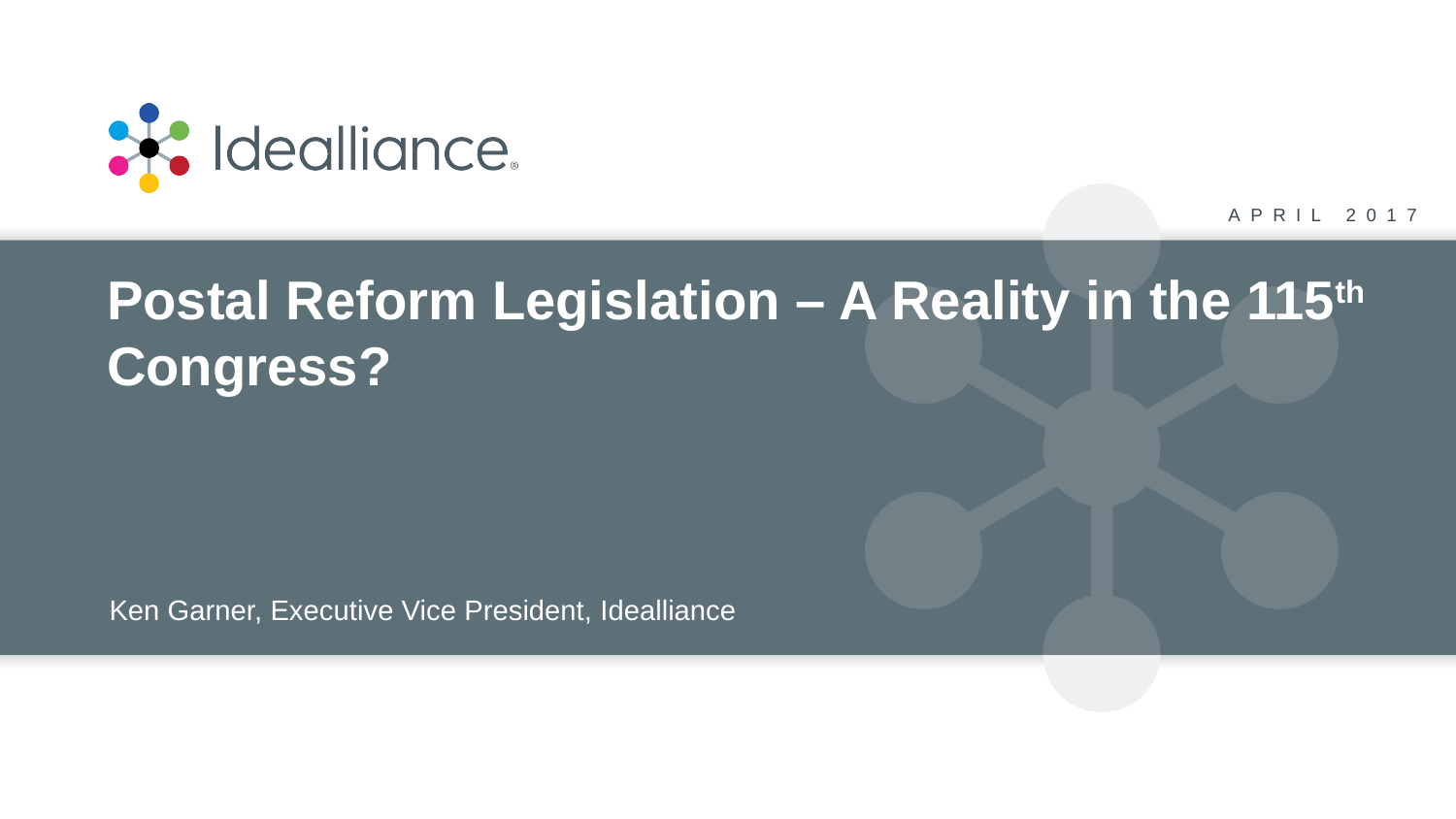

April 2017
# Postal Reform Legislation – A Reality in the 115th Congress?
Ken Garner, Executive Vice President, Idealliance